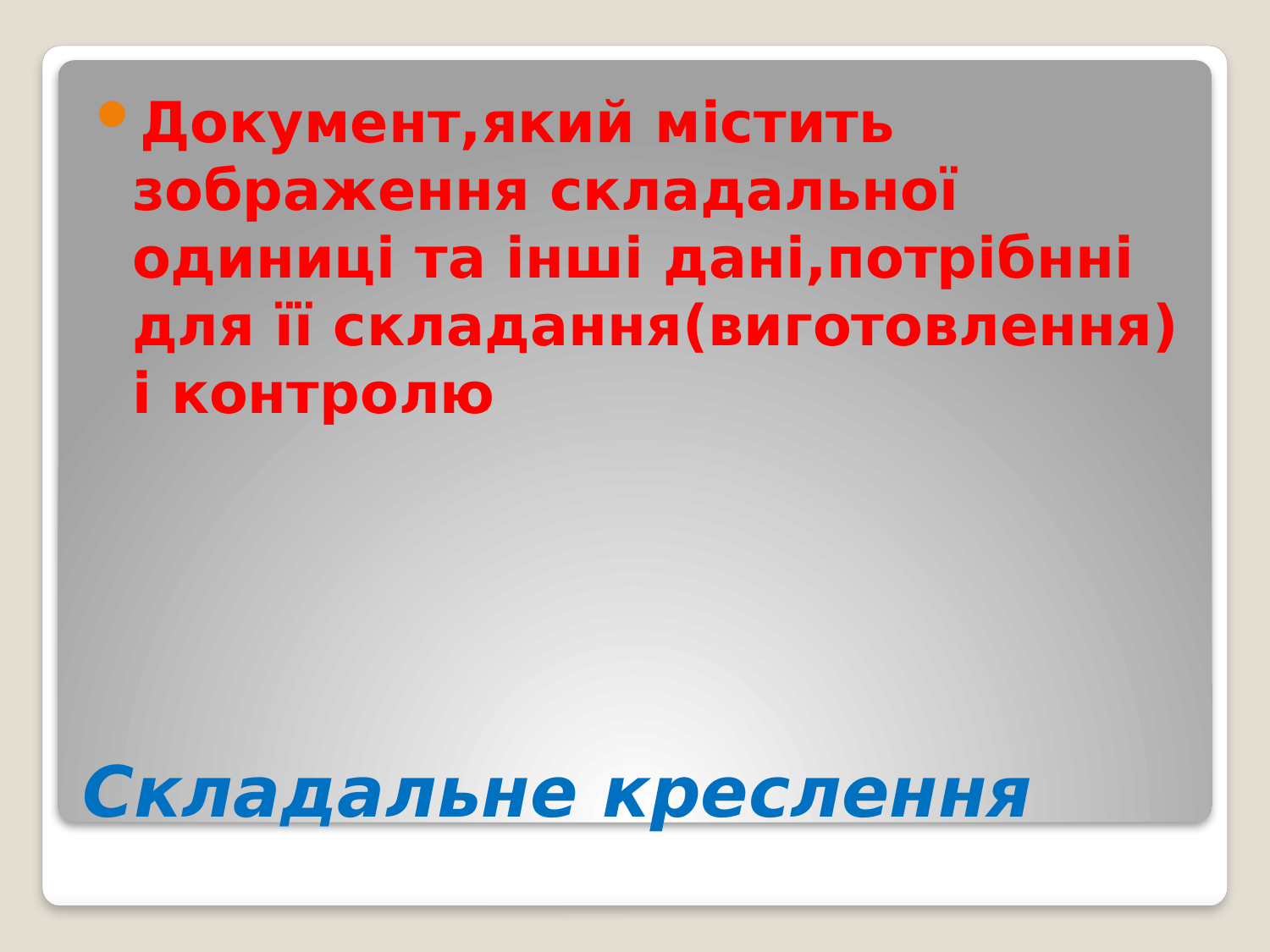

Документ,який містить зображення складальної одиниці та інші дані,потрібнні  для її складання(виготовлення) і контролю
# Складальне креслення